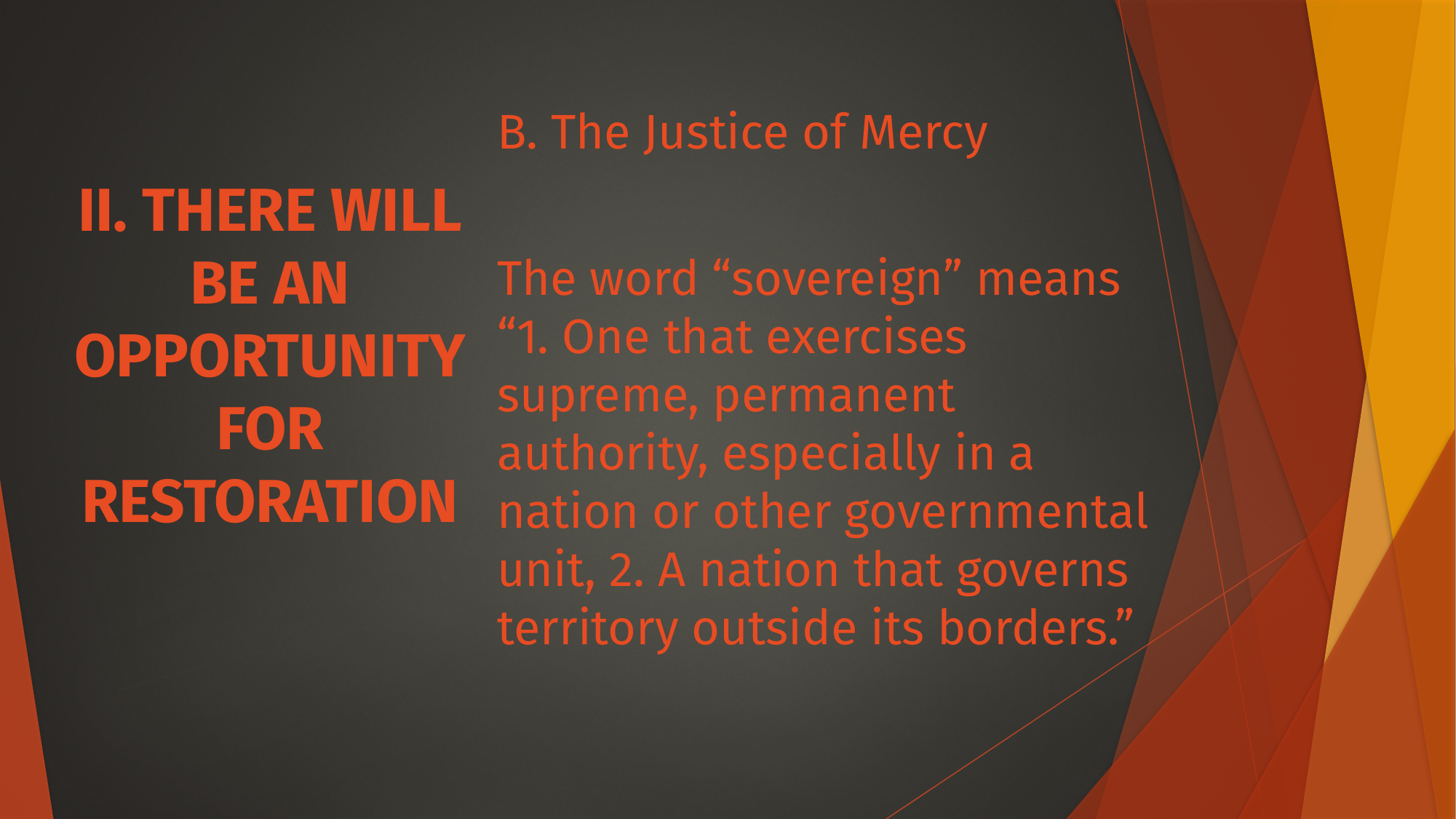

# II. THERE WILL BE AN OPPORTUNITY FOR RESTORATION
B. The Justice of Mercy

The word “sovereign” means “1. One that exercises supreme, permanent authority, especially in a nation or other governmental unit, 2. A nation that governs territory outside its borders.”